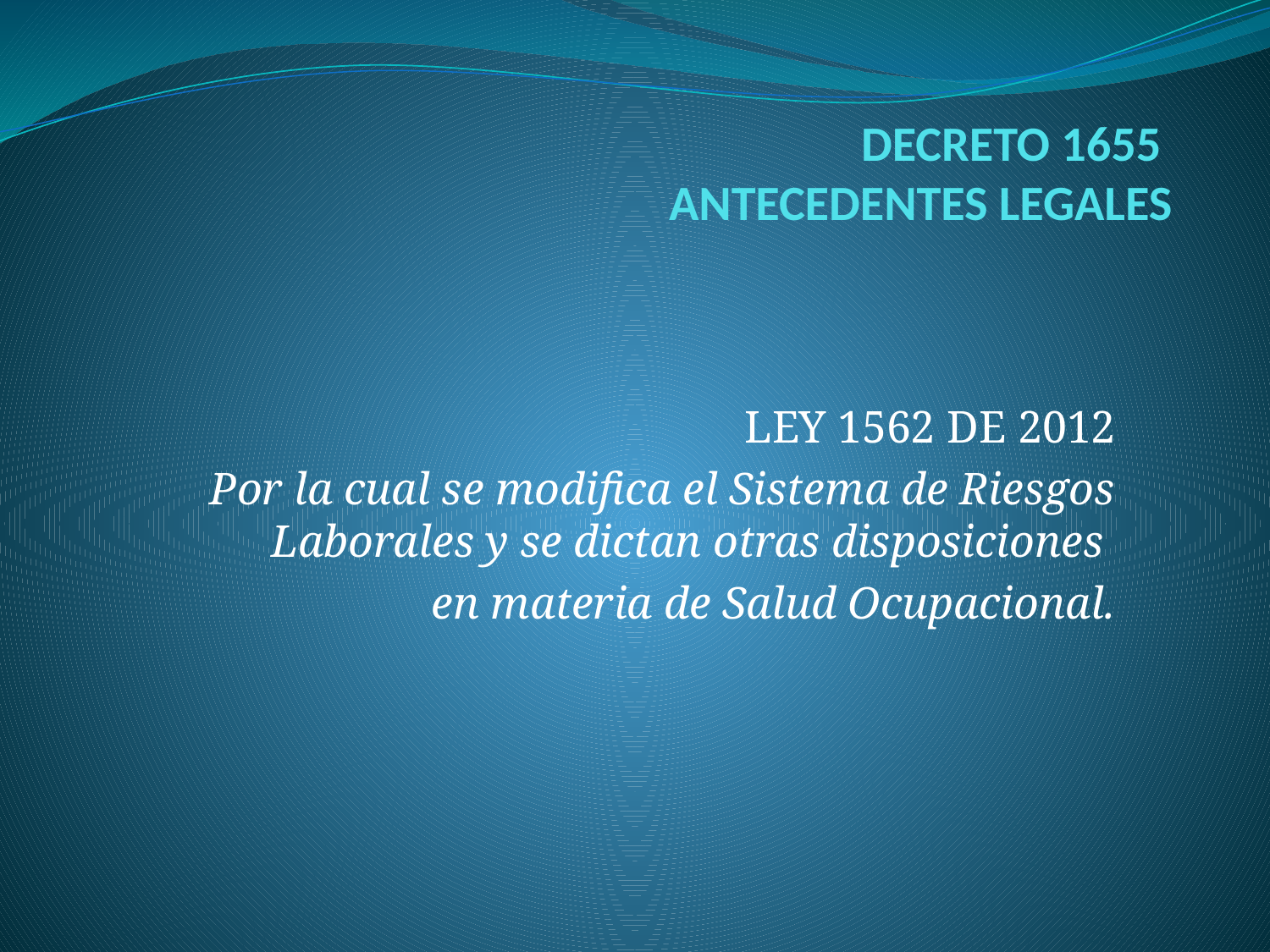

# DECRETO 1655 ANTECEDENTES LEGALES
LEY 1562 DE 2012
Por la cual se modifica el Sistema de Riesgos Laborales y se dictan otras disposiciones
 en materia de Salud Ocupacional.